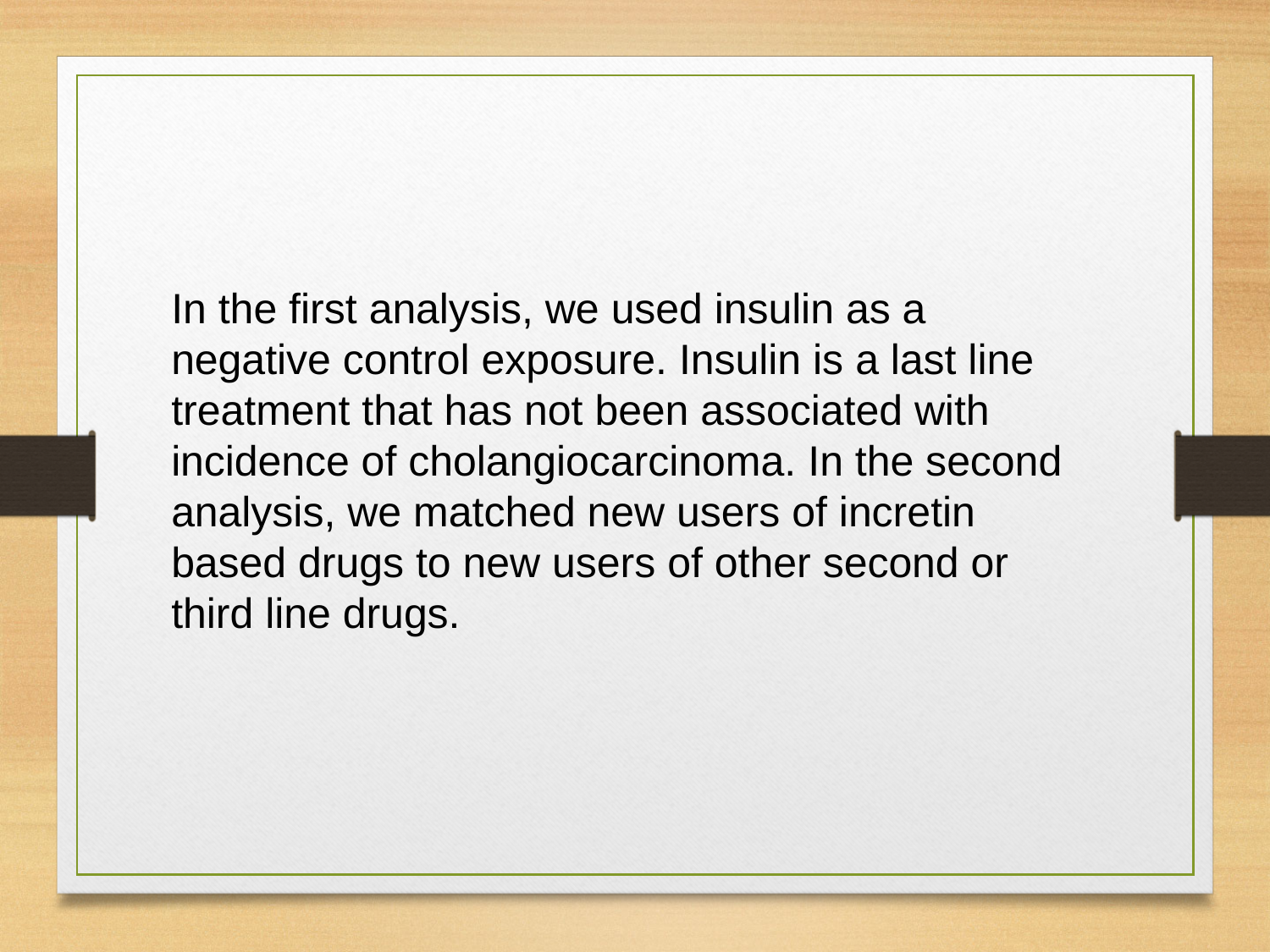

In the first analysis, we used insulin as a negative control exposure. Insulin is a last line treatment that has not been associated with incidence of cholangiocarcinoma. In the second analysis, we matched new users of incretin based drugs to new users of other second or third line drugs.